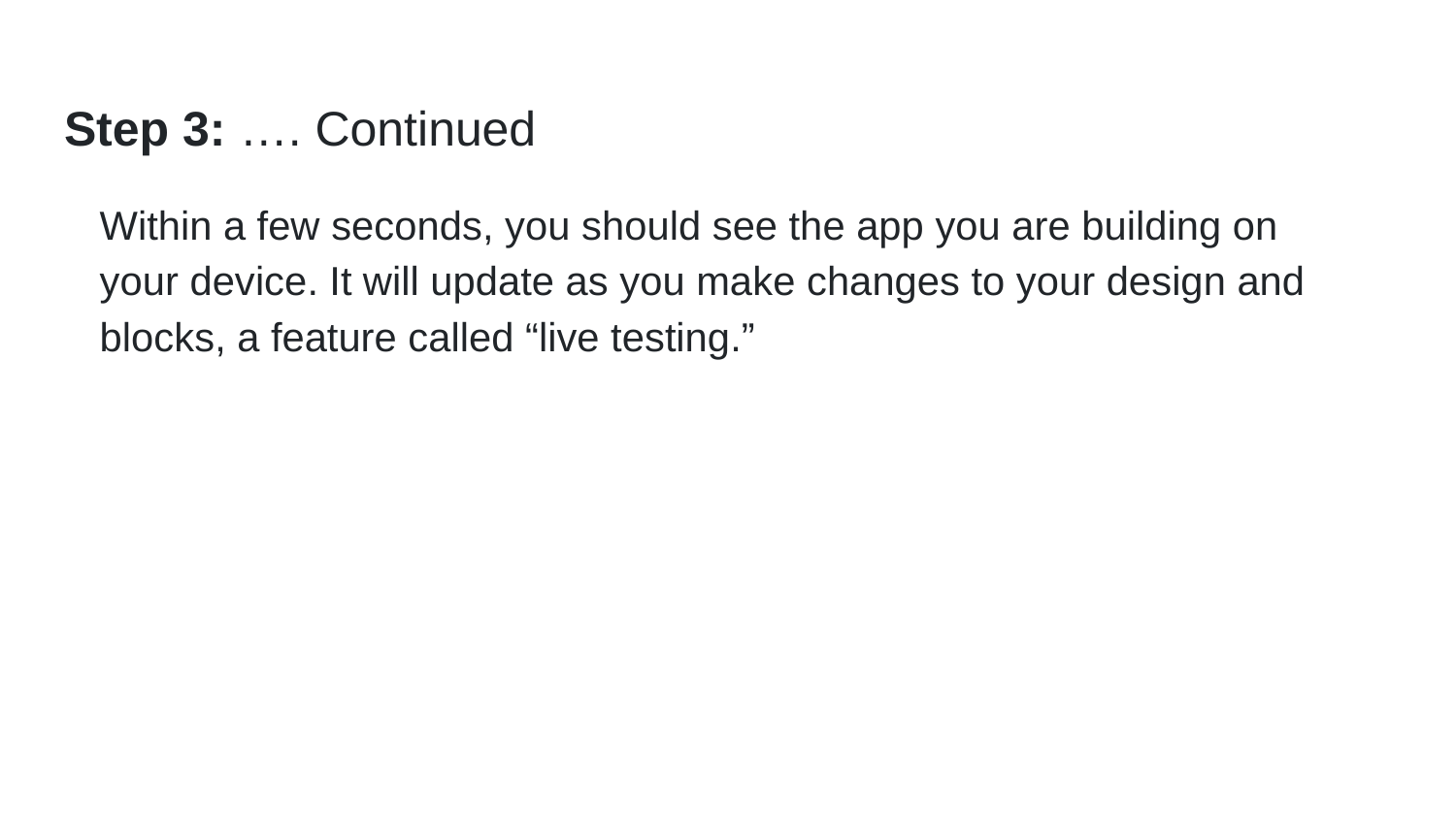

# Step 3: …. Continued
Within a few seconds, you should see the app you are building on your device. It will update as you make changes to your design and blocks, a feature called “live testing.”

|  |  |
| --- | --- |